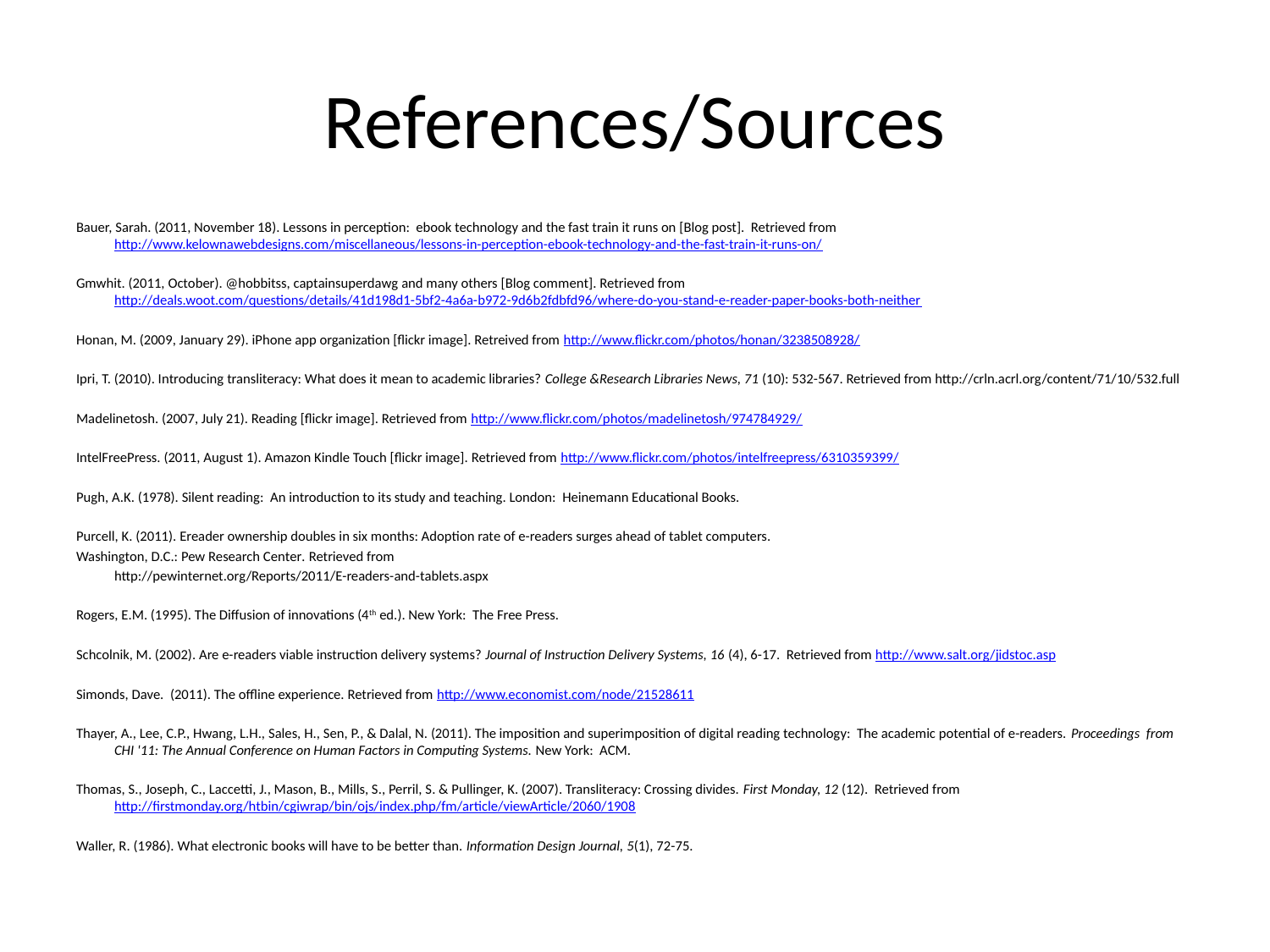

# References/Sources
Bauer, Sarah. (2011, November 18). Lessons in perception:  ebook technology and the fast train it runs on [Blog post].  Retrieved from http://www.kelownawebdesigns.com/miscellaneous/lessons-in-perception-ebook-technology-and-the-fast-train-it-runs-on/

Gmwhit. (2011, October). @hobbitss, captainsuperdawg and many others [Blog comment]. Retrieved from http://deals.woot.com/questions/details/41d198d1-5bf2-4a6a-b972-9d6b2fdbfd96/where-do-you-stand-e-reader-paper-books-both-neither

Honan, M. (2009, January 29). iPhone app organization [flickr image]. Retreived from http://www.flickr.com/photos/honan/3238508928/

Ipri, T. (2010). Introducing transliteracy: What does it mean to academic libraries? College &Research Libraries News, 71 (10): 532-567. Retrieved from http://crln.acrl.org/content/71/10/532.full

Madelinetosh. (2007, July 21). Reading [flickr image]. Retrieved from http://www.flickr.com/photos/madelinetosh/974784929/

IntelFreePress. (2011, August 1). Amazon Kindle Touch [flickr image]. Retrieved from http://www.flickr.com/photos/intelfreepress/6310359399/

Pugh, A.K. (1978). Silent reading:  An introduction to its study and teaching. London:  Heinemann Educational Books.

Purcell, K. (2011). Ereader ownership doubles in six months: Adoption rate of e-readers surges ahead of tablet computers.
Washington, D.C.: Pew Research Center. Retrieved from
            http://pewinternet.org/Reports/2011/E-readers-and-tablets.aspx

Rogers, E.M. (1995). The Diffusion of innovations (4th ed.). New York:  The Free Press.

Schcolnik, M. (2002). Are e-readers viable instruction delivery systems? Journal of Instruction Delivery Systems, 16 (4), 6-17.  Retrieved from http://www.salt.org/jidstoc.asp

Simonds, Dave.  (2011). The offline experience. Retrieved from http://www.economist.com/node/21528611

Thayer, A., Lee, C.P., Hwang, L.H., Sales, H., Sen, P., & Dalal, N. (2011). The imposition and superimposition of digital reading technology:  The academic potential of e-readers. Proceedings  from CHI '11: The Annual Conference on Human Factors in Computing Systems. New York:  ACM.

Thomas, S., Joseph, C., Laccetti, J., Mason, B., Mills, S., Perril, S. & Pullinger, K. (2007). Transliteracy: Crossing divides. First Monday, 12 (12).  Retrieved from http://firstmonday.org/htbin/cgiwrap/bin/ojs/index.php/fm/article/viewArticle/2060/1908

Waller, R. (1986). What electronic books will have to be better than. Information Design Journal, 5(1), 72-75.